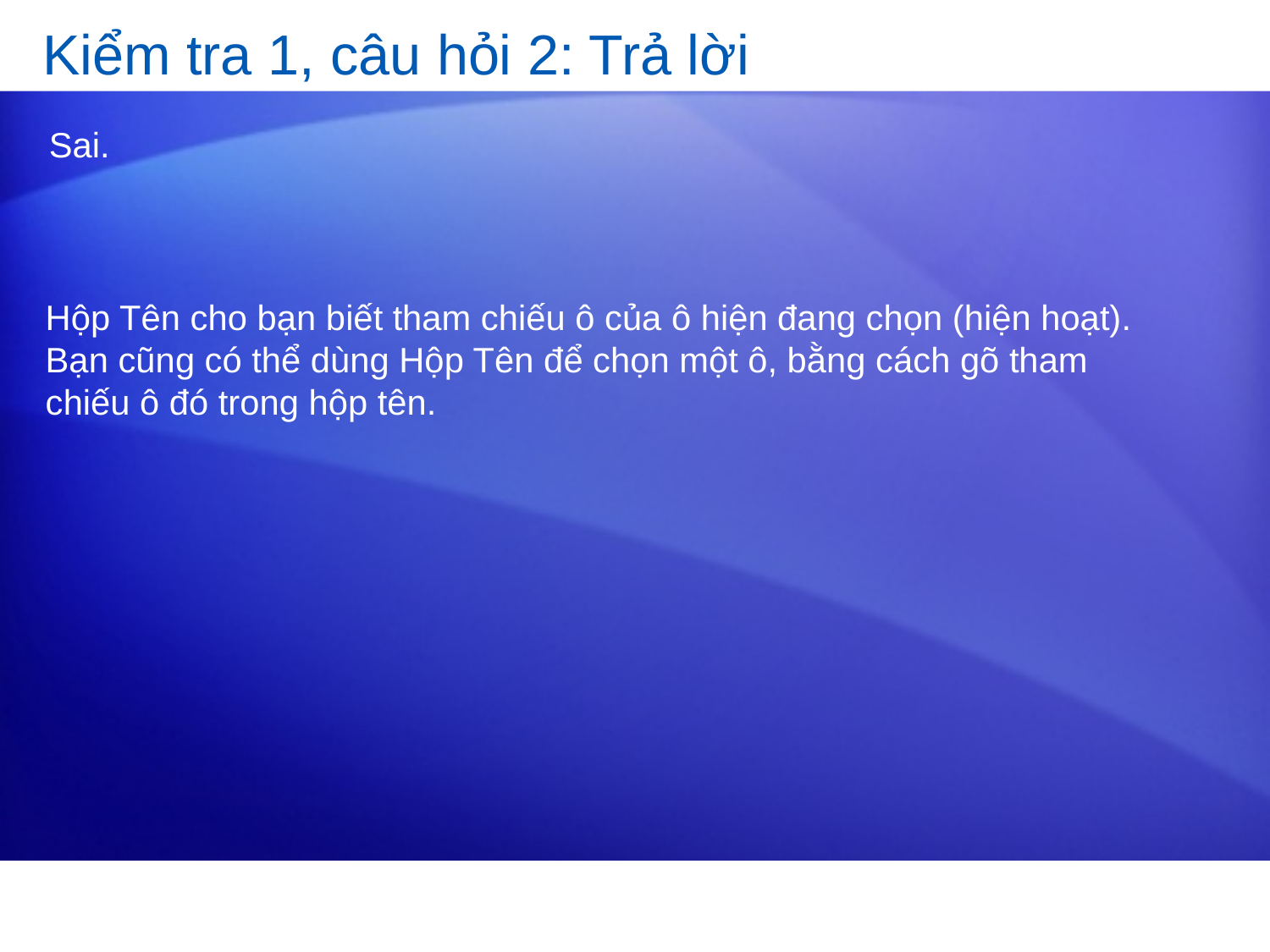

# Kiểm tra 1, câu hỏi 2: Trả lời
Sai.
Hộp Tên cho bạn biết tham chiếu ô của ô hiện đang chọn (hiện hoạt). Bạn cũng có thể dùng Hộp Tên để chọn một ô, bằng cách gõ tham chiếu ô đó trong hộp tên.